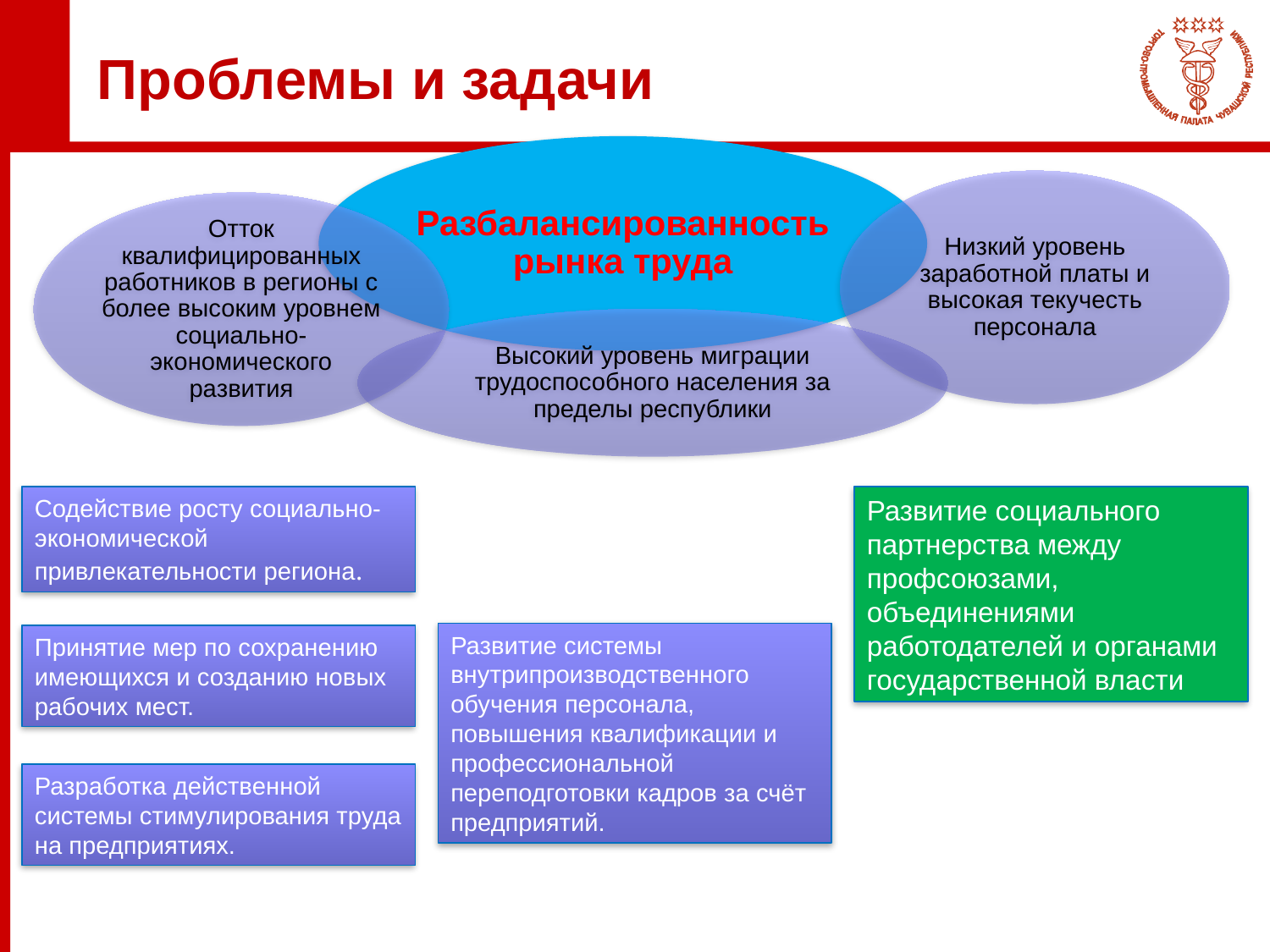

# Проблемы и задачи
Разбалансированность рынка труда
Высокий уровень миграции трудоспособного населения за пределы республики
Низкий уровень заработной платы и высокая текучесть персонала
Отток квалифицированных работников в регионы с более высоким уровнем социально-экономического развития
Содействие росту социально-экономической привлекательности региона.
Развитие социального партнерства между профсоюзами, объединениями работодателей и органами государственной власти
Развитие системы внутрипроизводственного обучения персонала, повышения квалификации и профессиональной переподготовки кадров за счёт предприятий.
Принятие мер по сохранению имеющихся и созданию новых рабочих мест.
Разработка действенной системы стимулирования труда на предприятиях.